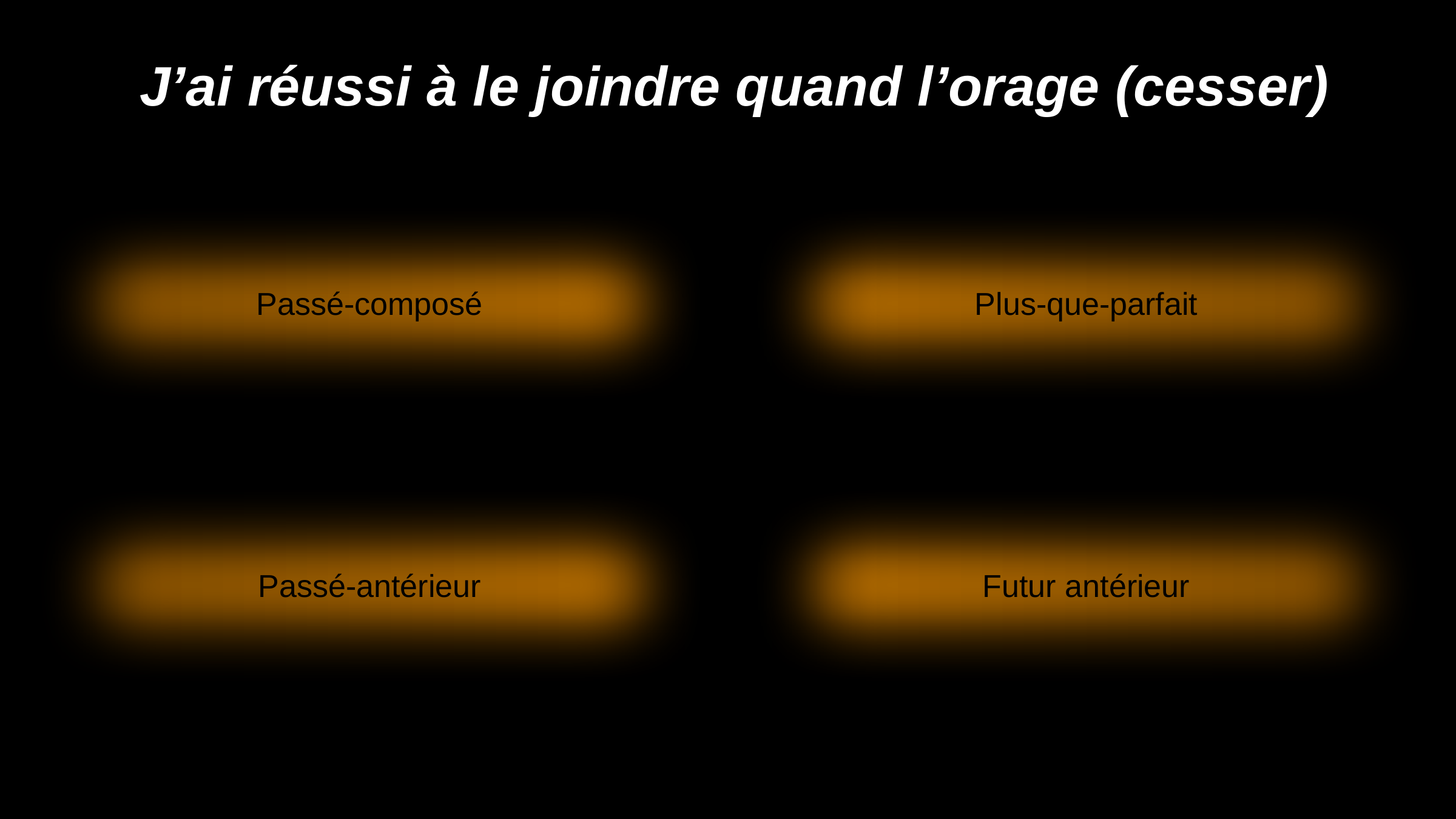

# J’ai réussi à le joindre quand l’orage (cesser)
Passé-composé
Plus-que-parfait
Passé-antérieur
Futur antérieur